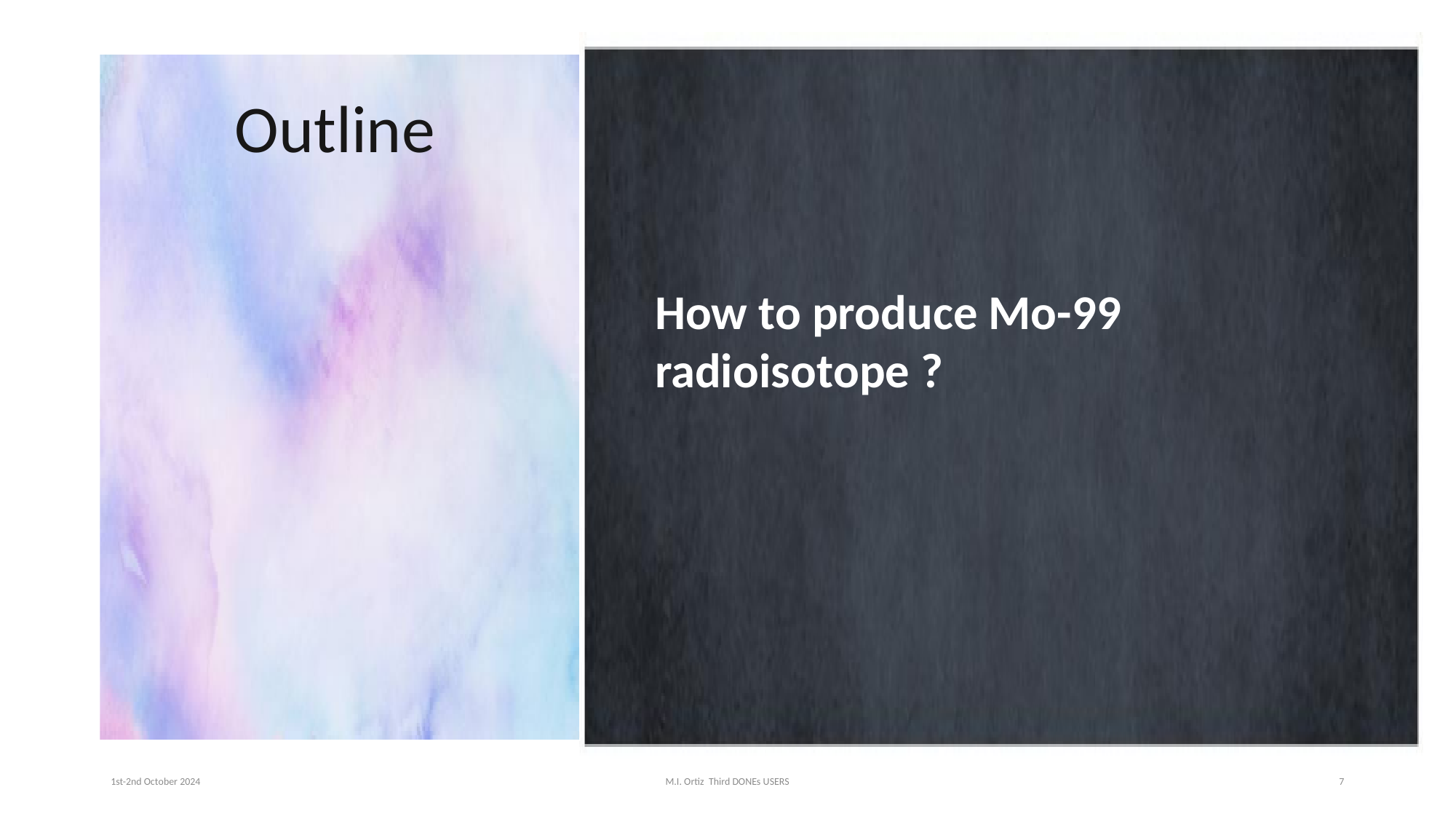

# Outline
How to produce Mo-99 radioisotope ?

1st-2nd October 2024
M.I. Ortiz  Third DONEs USERS
7